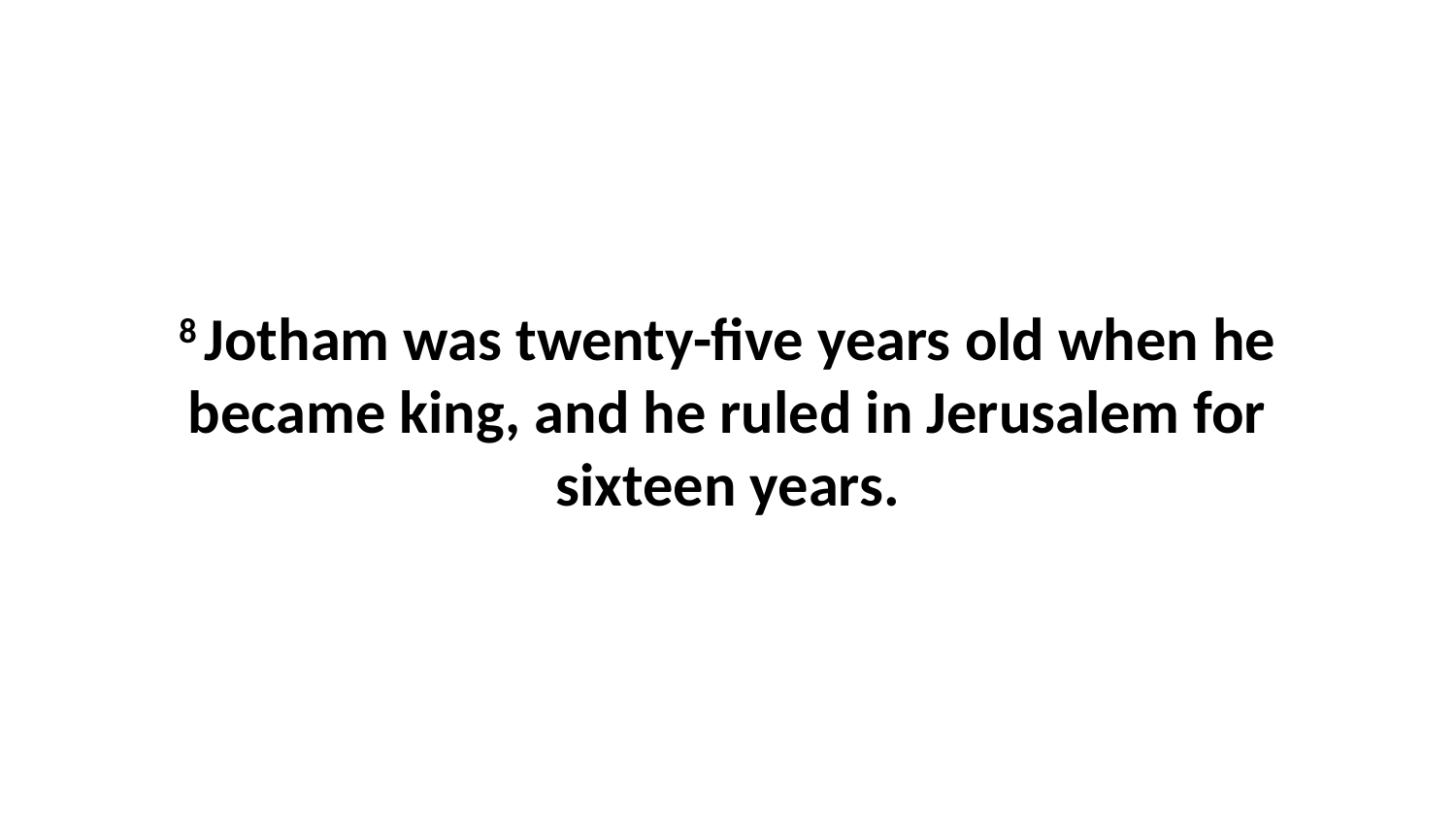

8 Jotham was twenty-five years old when he became king, and he ruled in Jerusalem for sixteen years.